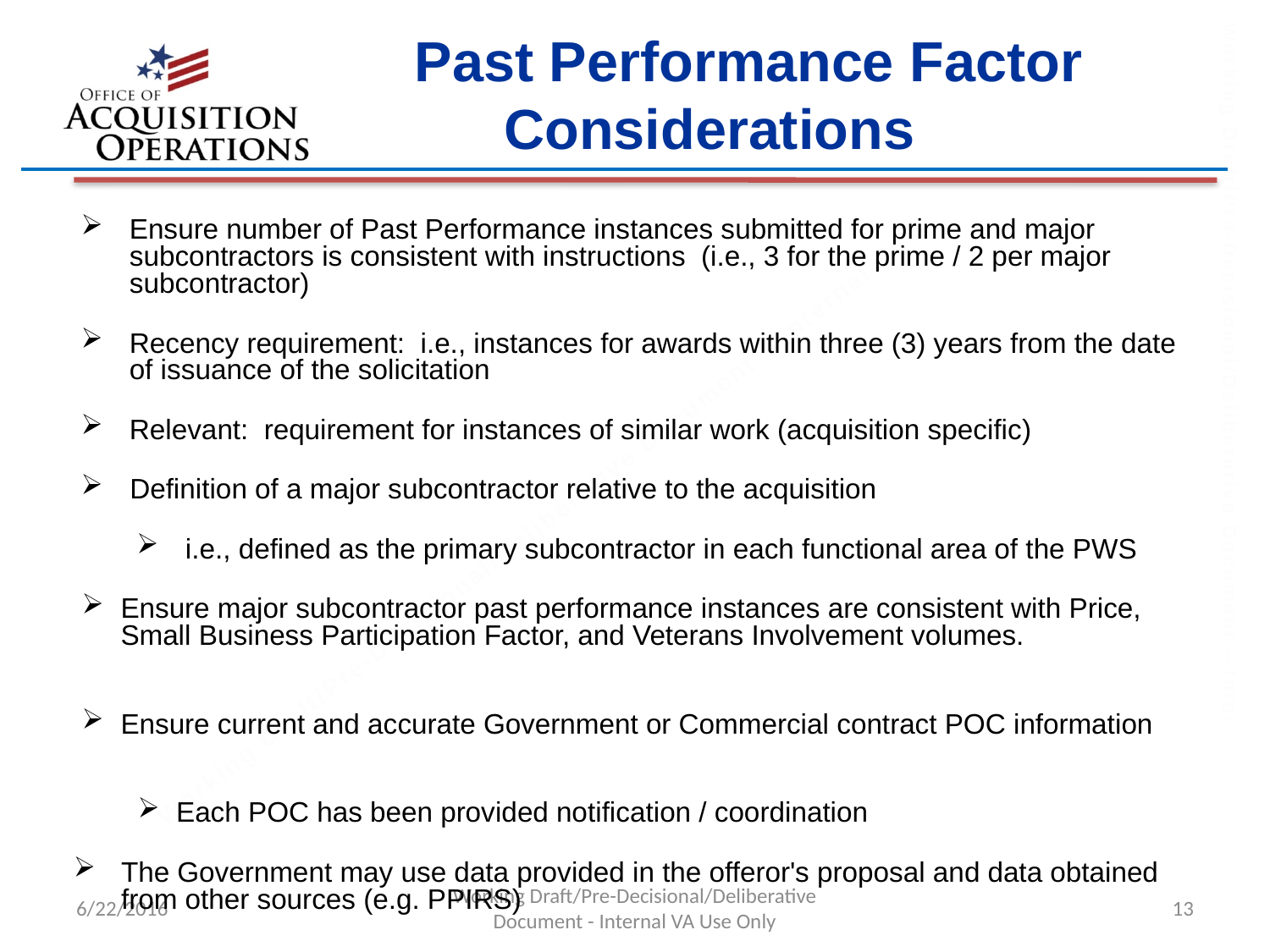

Past Performance Factor
 Considerations
Ensure number of Past Performance instances submitted for prime and major subcontractors is consistent with instructions  (i.e., 3 for the prime / 2 per major subcontractor)

Recency requirement:  i.e., instances for awards within three (3) years from the date of issuance of the solicitation

Relevant:  requirement for instances of similar work (acquisition specific)

Definition of a major subcontractor relative to the acquisition

i.e., defined as the primary subcontractor in each functional area of the PWS

Ensure major subcontractor past performance instances are consistent with Price, Small Business Participation Factor, and Veterans Involvement volumes.

Ensure current and accurate Government or Commercial contract POC information

Each POC has been provided notification / coordination

The Government may use data provided in the offeror's proposal and data obtained from other sources (e.g. PPIRS)

6/22/2016
Working Draft/Pre-Decisional/Deliberative Document - Internal VA Use Only
13